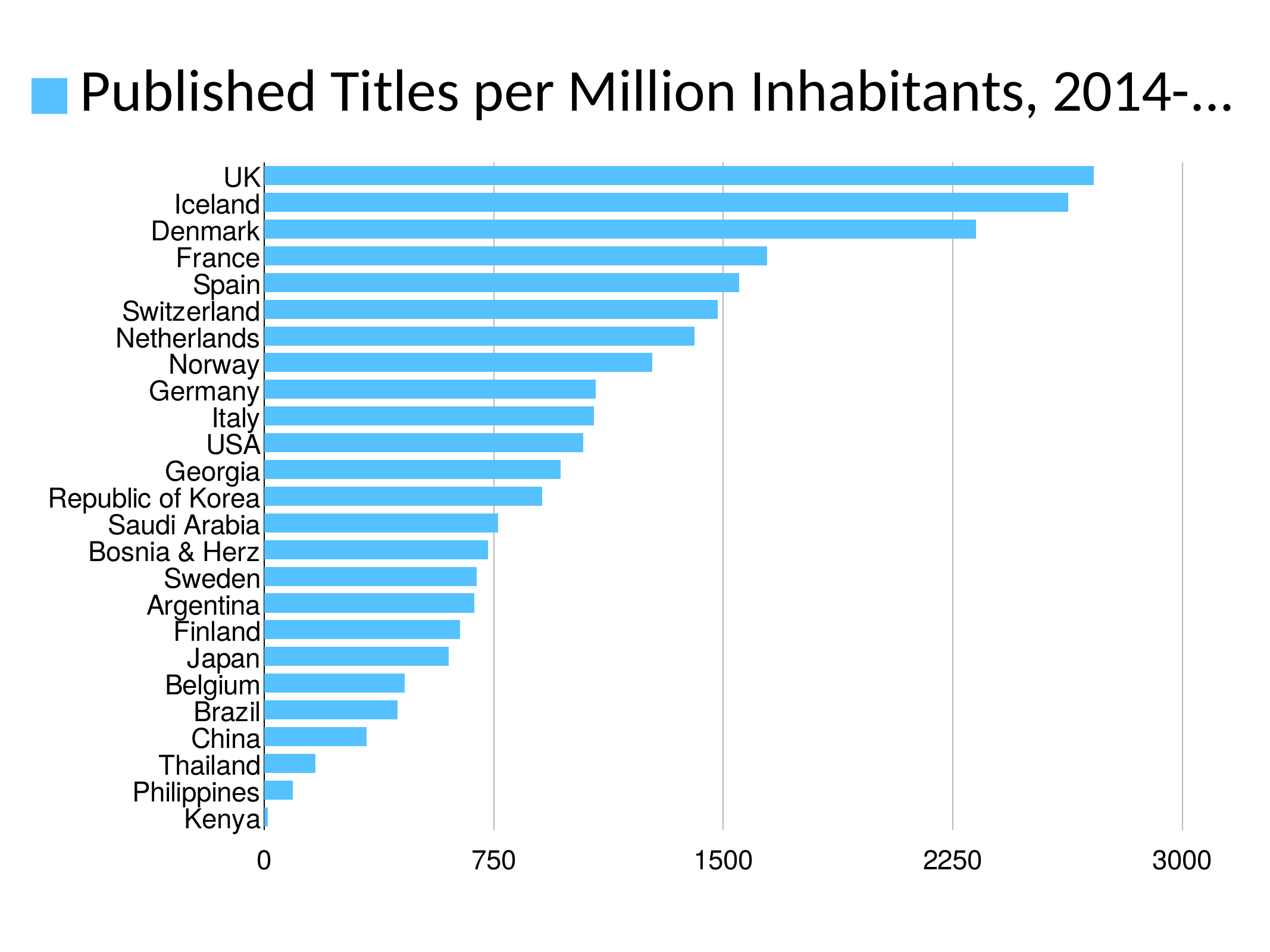

### Chart

| Category | Published Titles per Million Inhabitants, 2014-2015 |
|---|---|
| UK | 2710.0 |
| Iceland | 2628.0 |
| Denmark | 2326.0 |
| France | 1643.0 |
| Spain | 1552.0 |
| Switzerland | 1482.0 |
| Netherlands | 1405.0 |
| Norway | 1268.0 |
| Germany | 1084.0 |
| Italy | 1078.0 |
| USA | 1043.0 |
| Georgia | 969.0 |
| Republic of Korea | 909.0 |
| Saudi Arabia | 765.0 |
| Bosnia & Herz | 731.0 |
| Sweden | 695.0 |
| Argentina | 687.0 |
| Finland | 640.0 |
| Japan | 603.0 |
| Belgium | 459.0 |
| Brazil | 435.0 |
| China | 335.0 |
| Thailand | 168.0 |
| Philippines | 93.0 |
| Kenya | 11.0 |